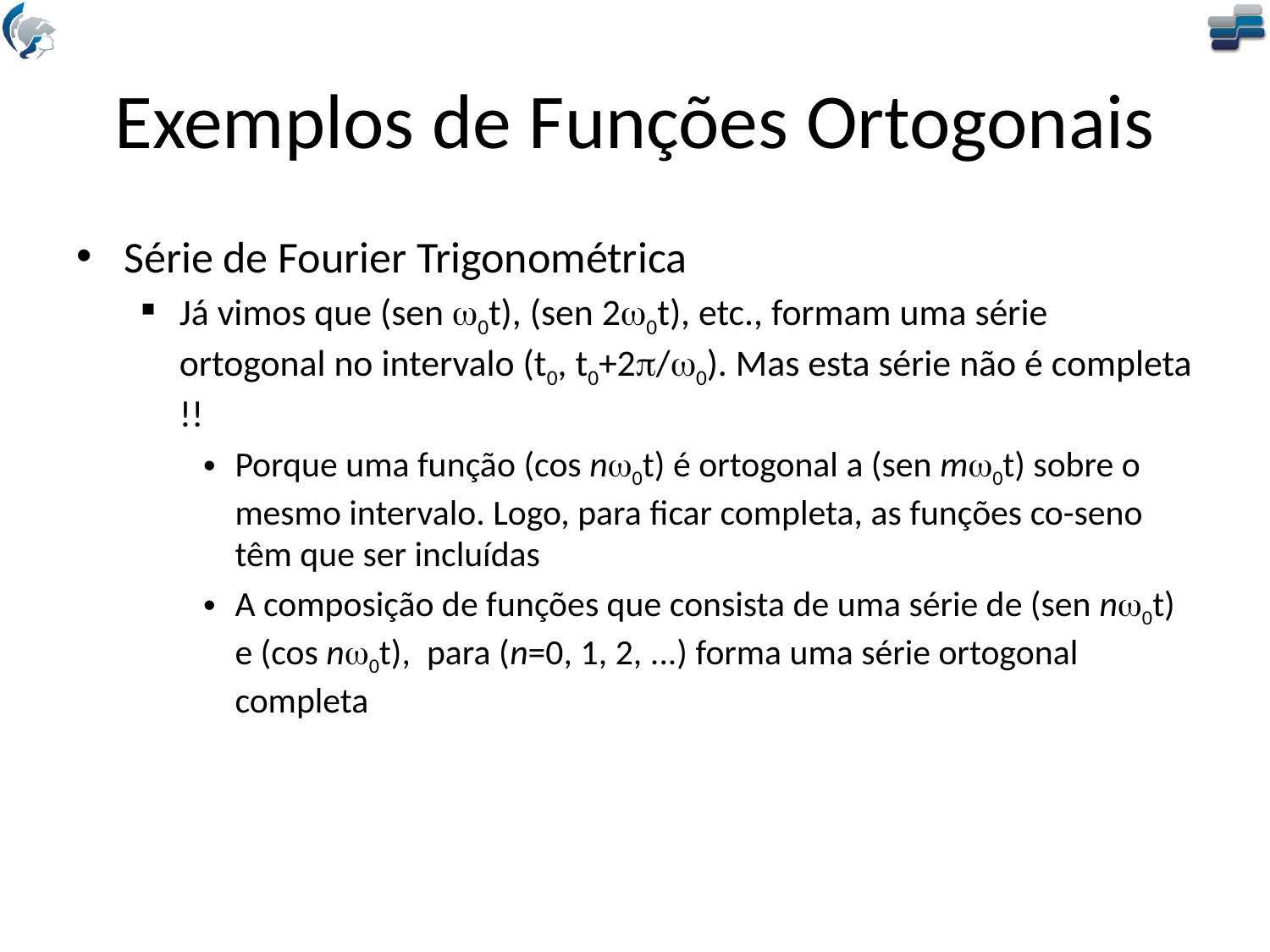

# Exemplos de Funções Ortogonais
Série de Fourier Trigonométrica
Já vimos que (sen ω0t), (sen 2ω0t), etc., formam uma série ortogonal no intervalo (t0, t0+2π/ω0). Mas esta série não é completa !!
Porque uma função (cos nω0t) é ortogonal a (sen mω0t) sobre o mesmo intervalo. Logo, para ficar completa, as funções co-seno têm que ser incluídas
A composição de funções que consista de uma série de (sen nω0t) e (cos nω0t),  para (n=0, 1, 2, ...) forma uma série ortogonal completa